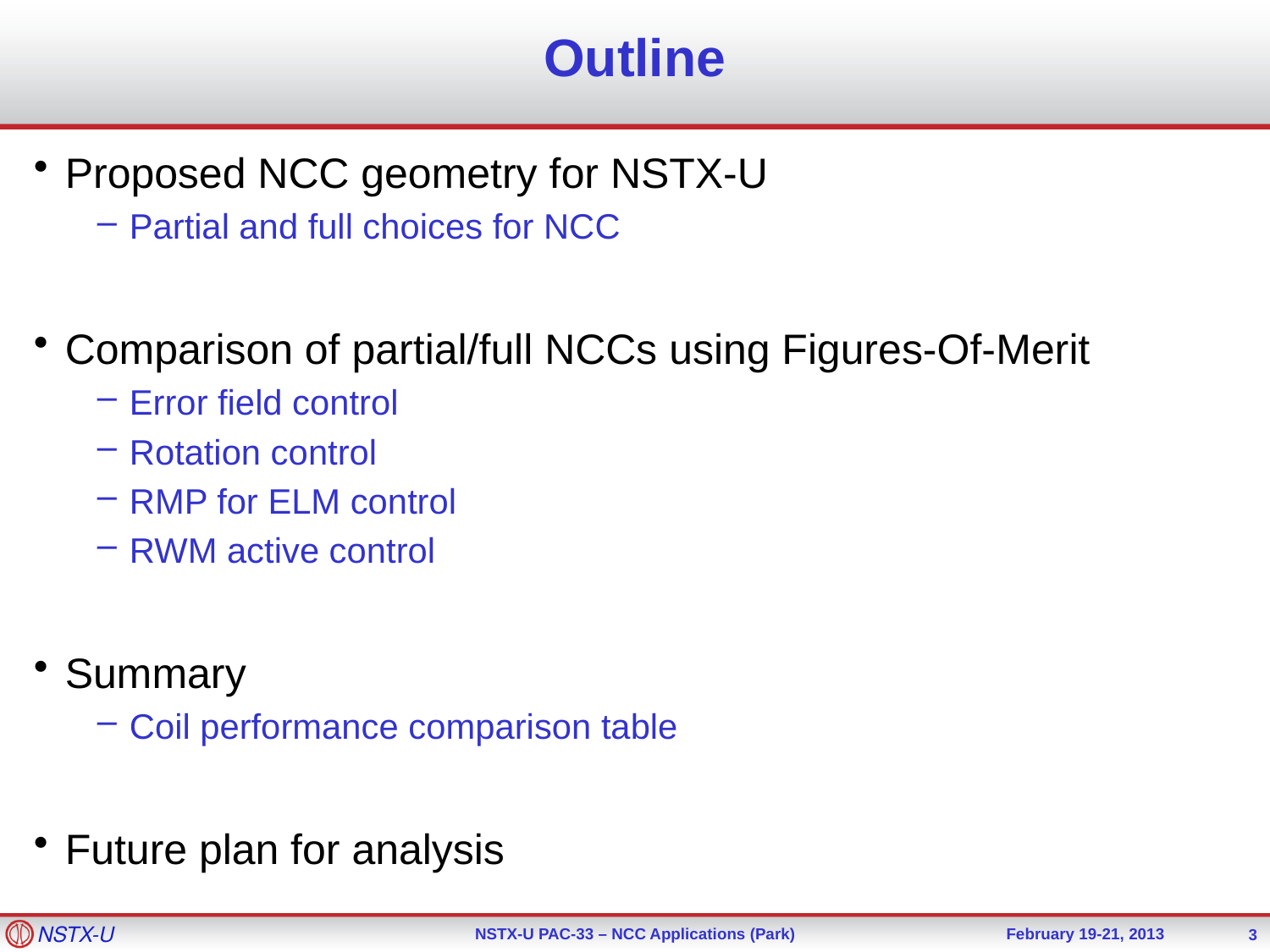

# Outline
Proposed NCC geometry for NSTX-U
Partial and full choices for NCC

Comparison of partial/full NCCs using Figures-Of-Merit
Error field control
Rotation control
RMP for ELM control
RWM active control

Summary
Coil performance comparison table

Future plan for analysis
3